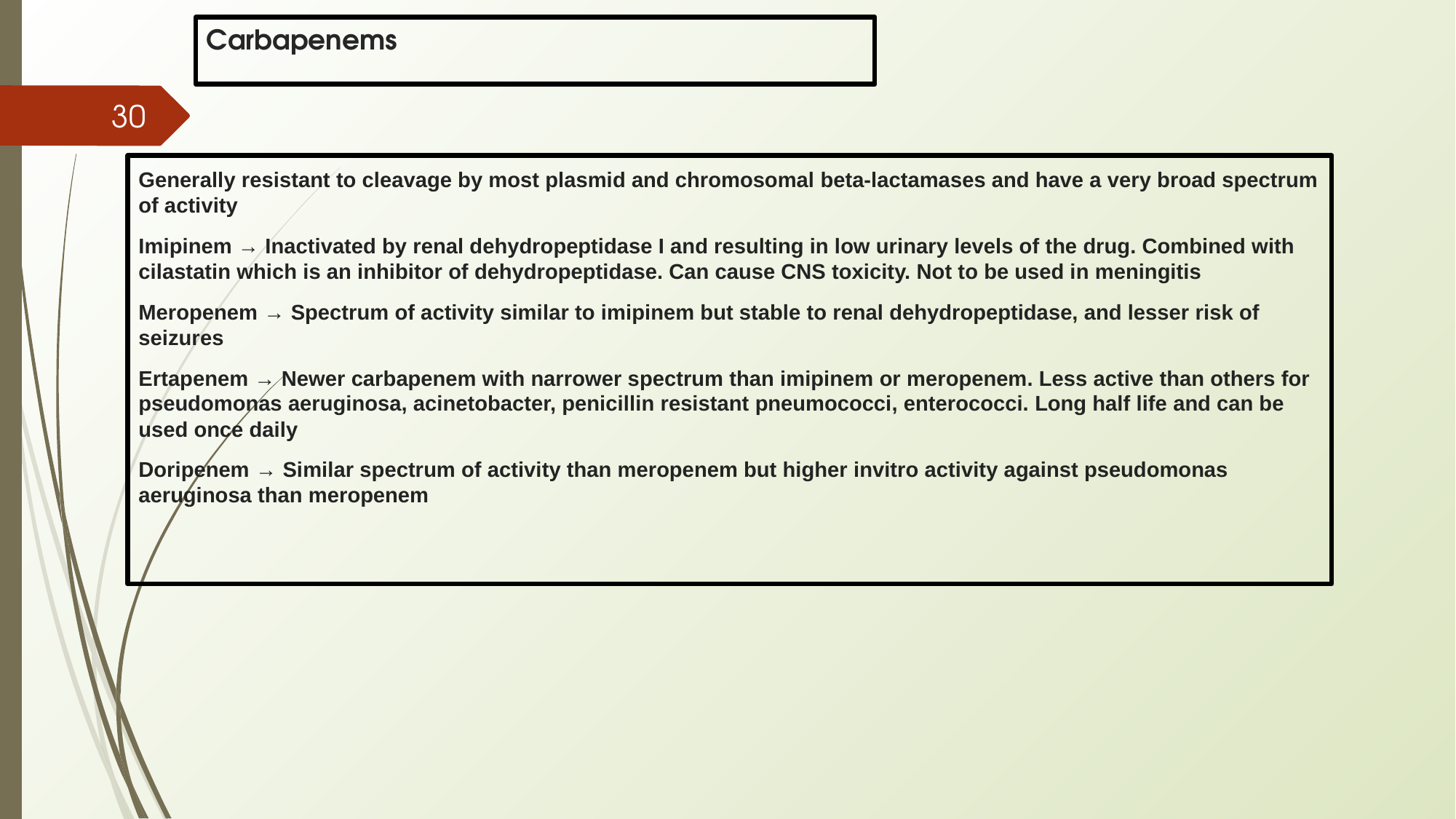

# Carbapenems
30
Generally resistant to cleavage by most plasmid and chromosomal beta-lactamases and have a very broad spectrum of activity
Imipinem → Inactivated by renal dehydropeptidase I and resulting in low urinary levels of the drug. Combined with cilastatin which is an inhibitor of dehydropeptidase. Can cause CNS toxicity. Not to be used in meningitis
Meropenem → Spectrum of activity similar to imipinem but stable to renal dehydropeptidase, and lesser risk of seizures
Ertapenem → Newer carbapenem with narrower spectrum than imipinem or meropenem. Less active than others for pseudomonas aeruginosa, acinetobacter, penicillin resistant pneumococci, enterococci. Long half life and can be used once daily
Doripenem → Similar spectrum of activity than meropenem but higher invitro activity against pseudomonas aeruginosa than meropenem